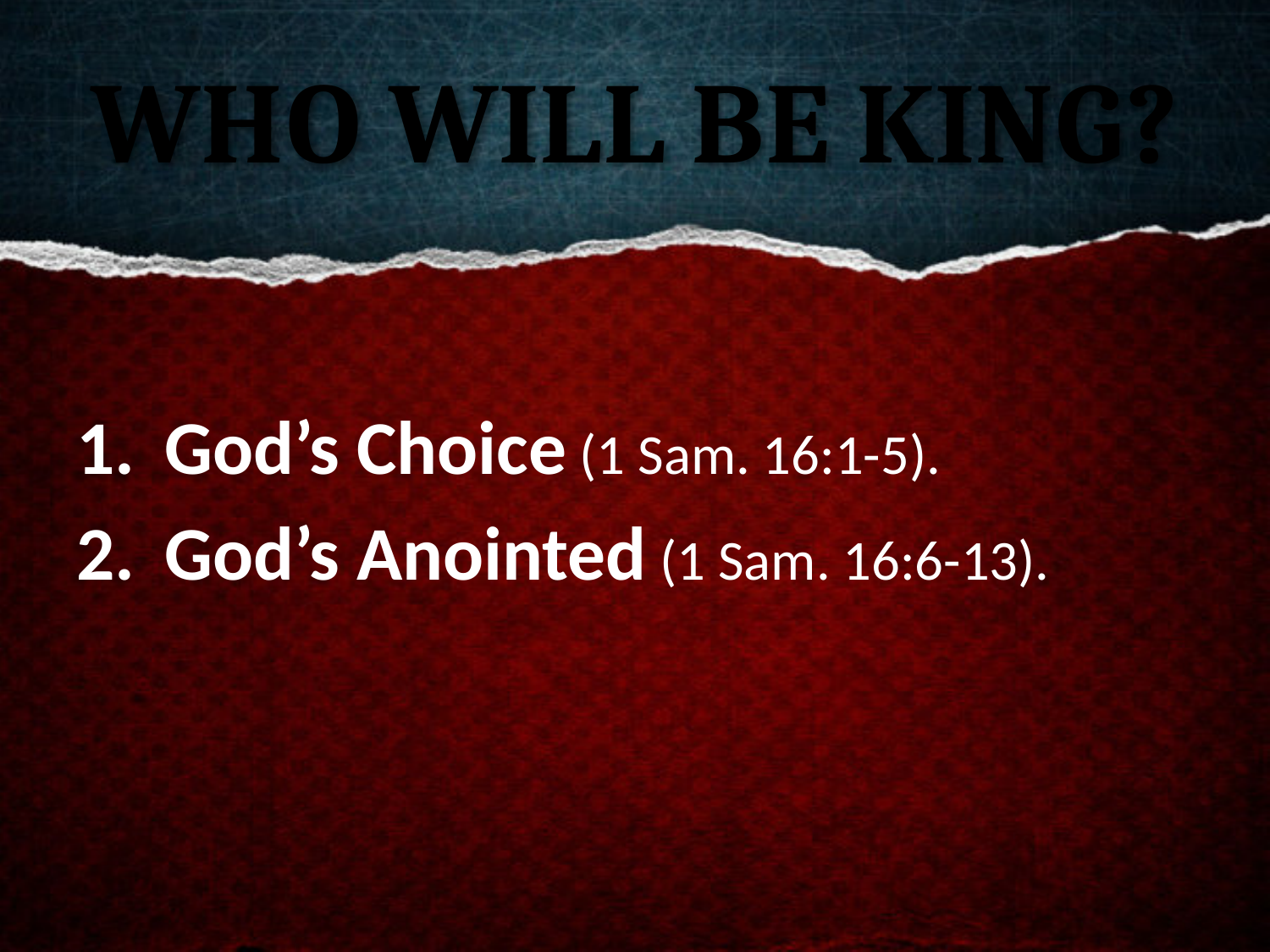

# Who Will Be King?
 God’s Choice (1 Sam. 16:1-5).
 God’s Anointed (1 Sam. 16:6-13).